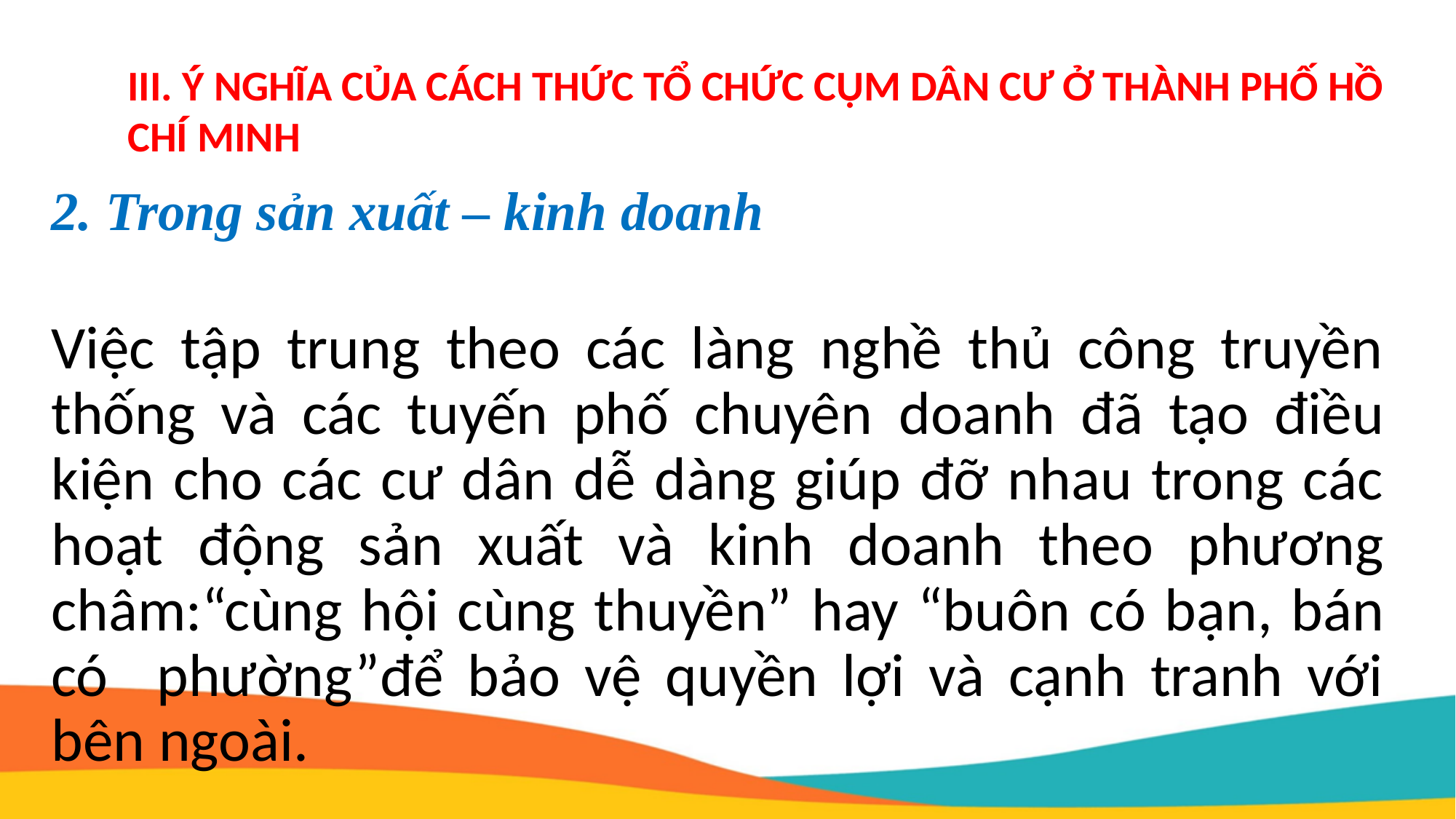

III. Ý NGHĨA CỦA CÁCH THỨC TỔ CHỨC CỤM DÂN CƯ Ở THÀNH PHỐ HỒ CHÍ MINH
2. Trong sản xuất – kinh doanh
Việc tập trung theo các làng nghề thủ công truyền thống và các tuyến phố chuyên doanh đã tạo điều kiện cho các cư dân dễ dàng giúp đỡ nhau trong các hoạt động sản xuất và kinh doanh theo phương châm:“cùng hội cùng thuyền” hay “buôn có bạn, bán có  phường”để bảo vệ quyền lợi và cạnh tranh với bên ngoài.